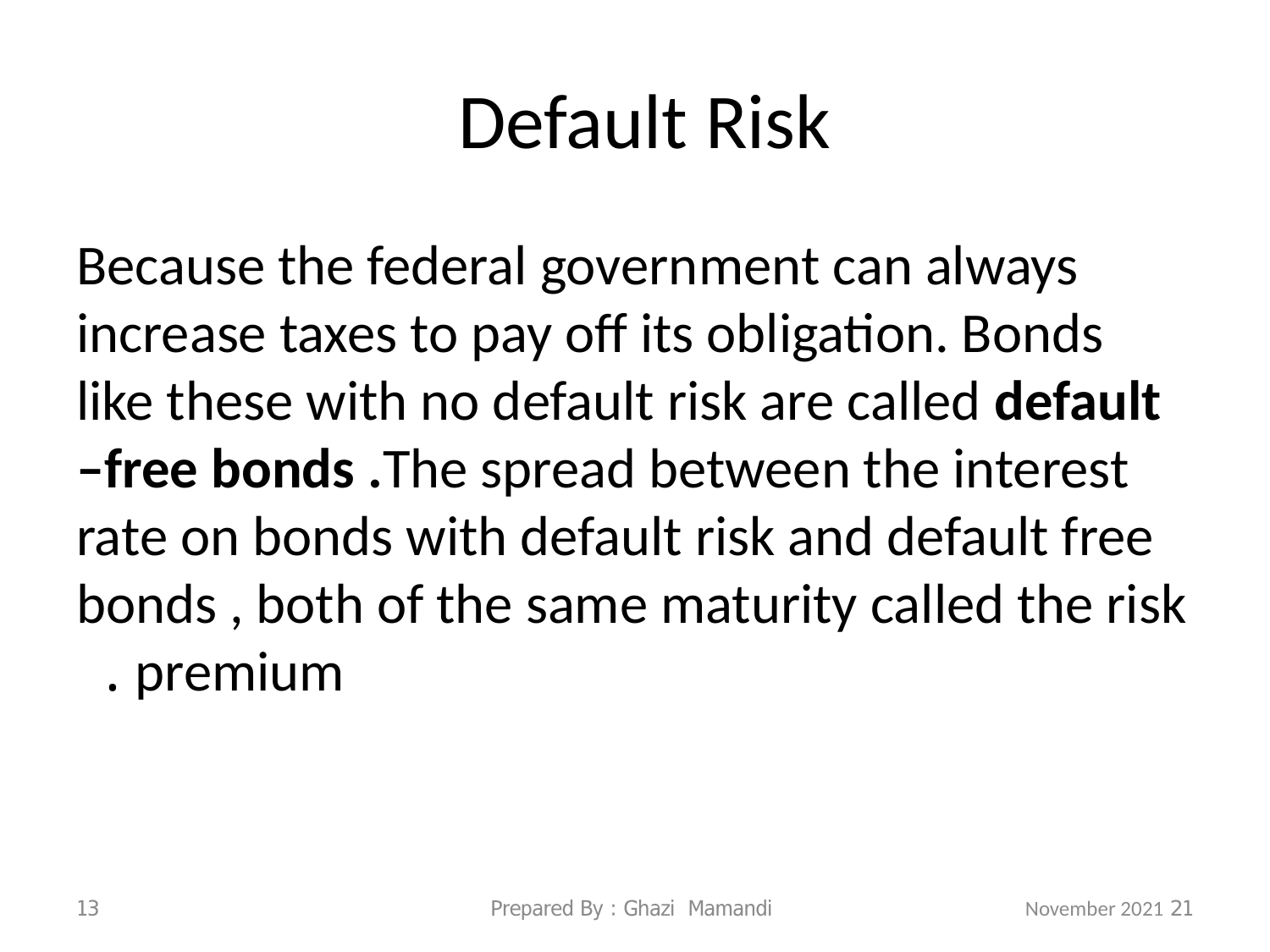

# Default Risk
Because the federal government can always increase taxes to pay off its obligation. Bonds like these with no default risk are called default –free bonds .The spread between the interest rate on bonds with default risk and default free bonds , both of the same maturity called the risk premium .
13
Prepared By : Ghazi  Mamandi
21 November 2021